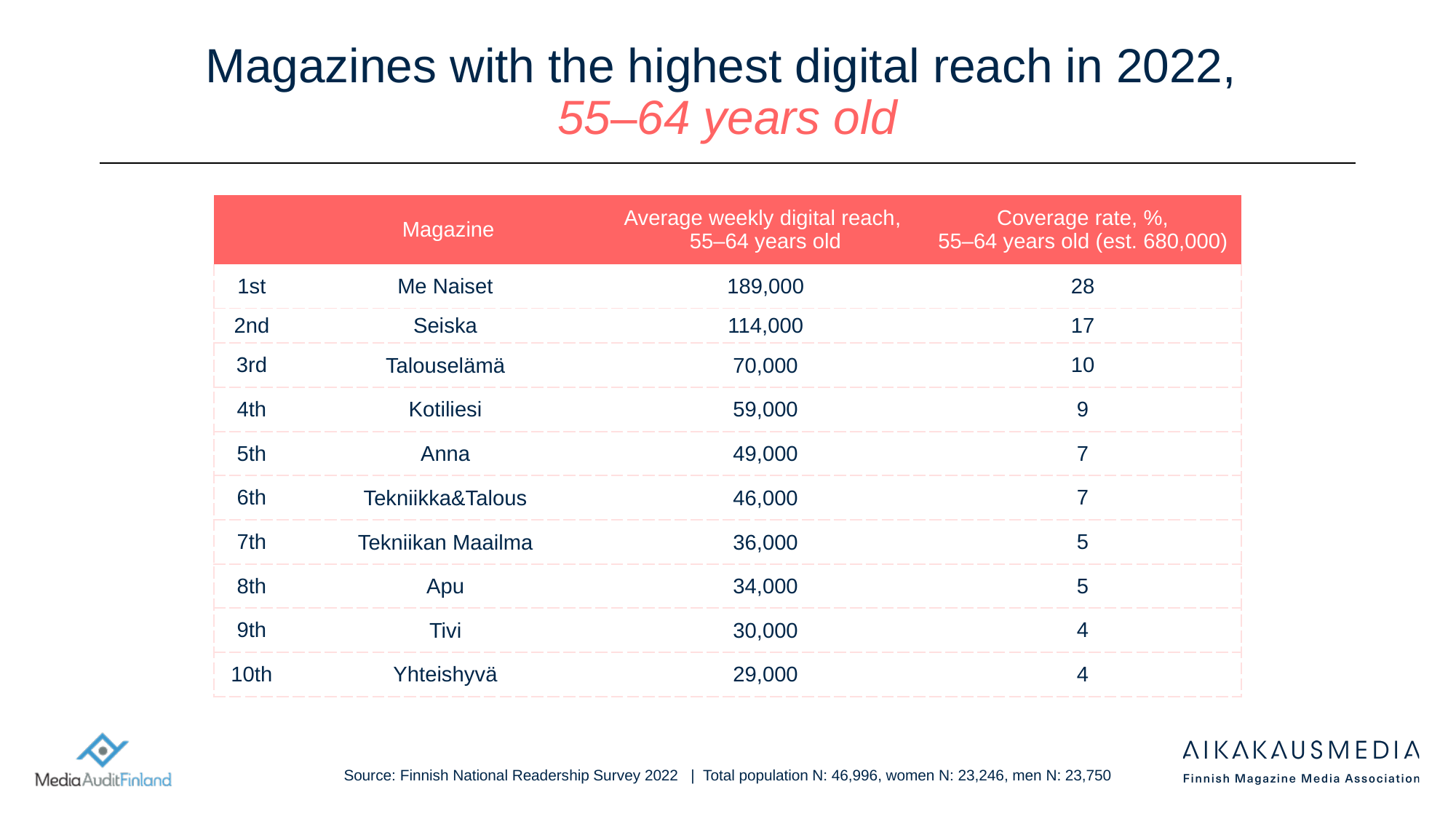

# Magazines with the highest digital reach in 2022, 55–64 years old
|  | Magazine | Average weekly digital reach, 55–64 years old | Coverage rate, %, 55–64 years old (est. 680,000) |
| --- | --- | --- | --- |
| 1st | Me Naiset | 189,000 | 28 |
| 2nd | Seiska | 114,000 | 17 |
| 3rd | Talouselämä | 70,000 | 10 |
| 4th | Kotiliesi | 59,000 | 9 |
| 5th | Anna | 49,000 | 7 |
| 6th | Tekniikka&Talous | 46,000 | 7 |
| 7th | Tekniikan Maailma | 36,000 | 5 |
| 8th | Apu | 34,000 | 5 |
| 9th | Tivi | 30,000 | 4 |
| 10th | Yhteishyvä | 29,000 | 4 |
Source: Finnish National Readership Survey 2022   |  Total population N: 46,996, women N: 23,246, men N: 23,750